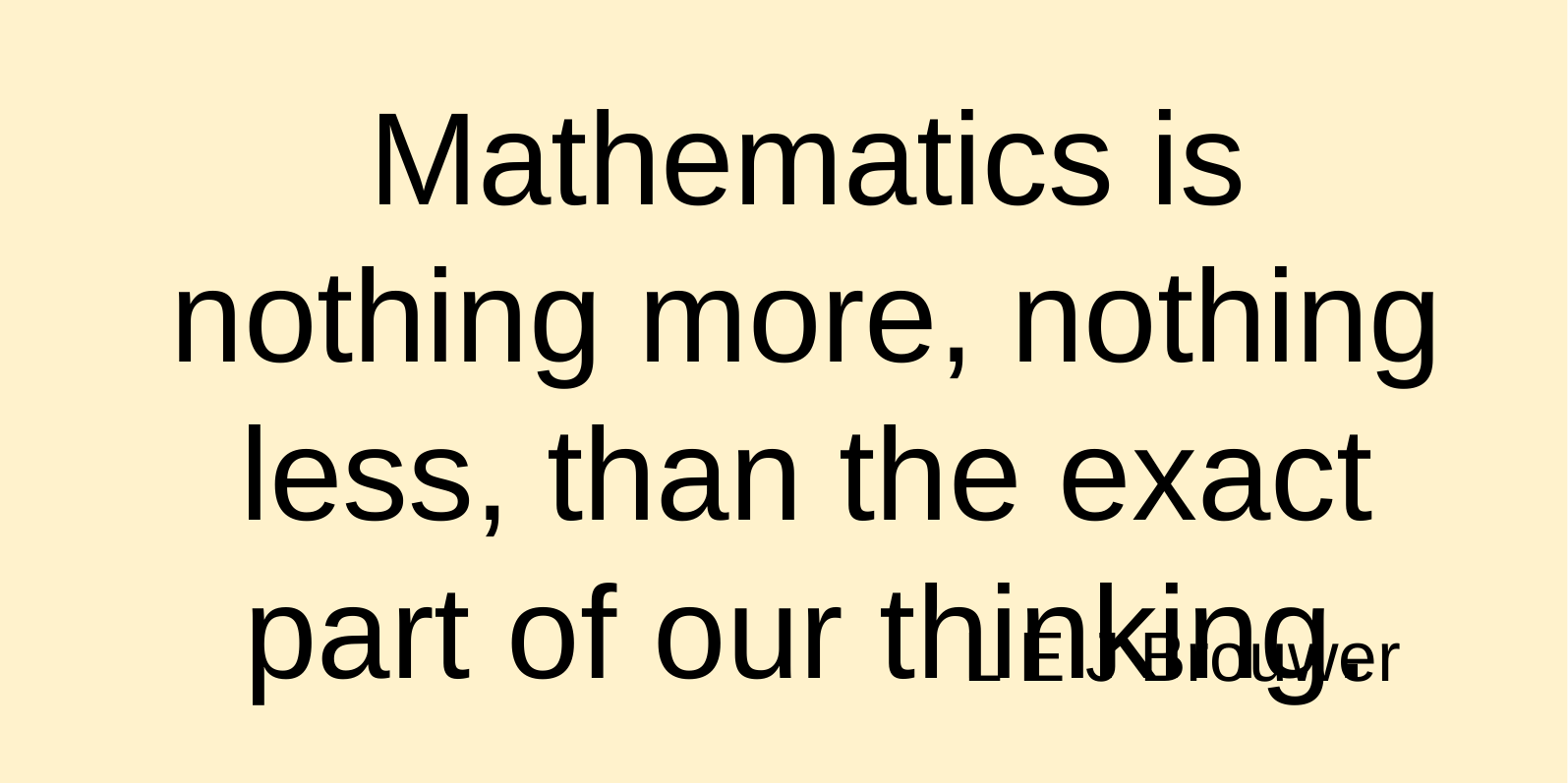

Mathematics is nothing more, nothing less, than the exact part of our thinking.
L E J Brouwer